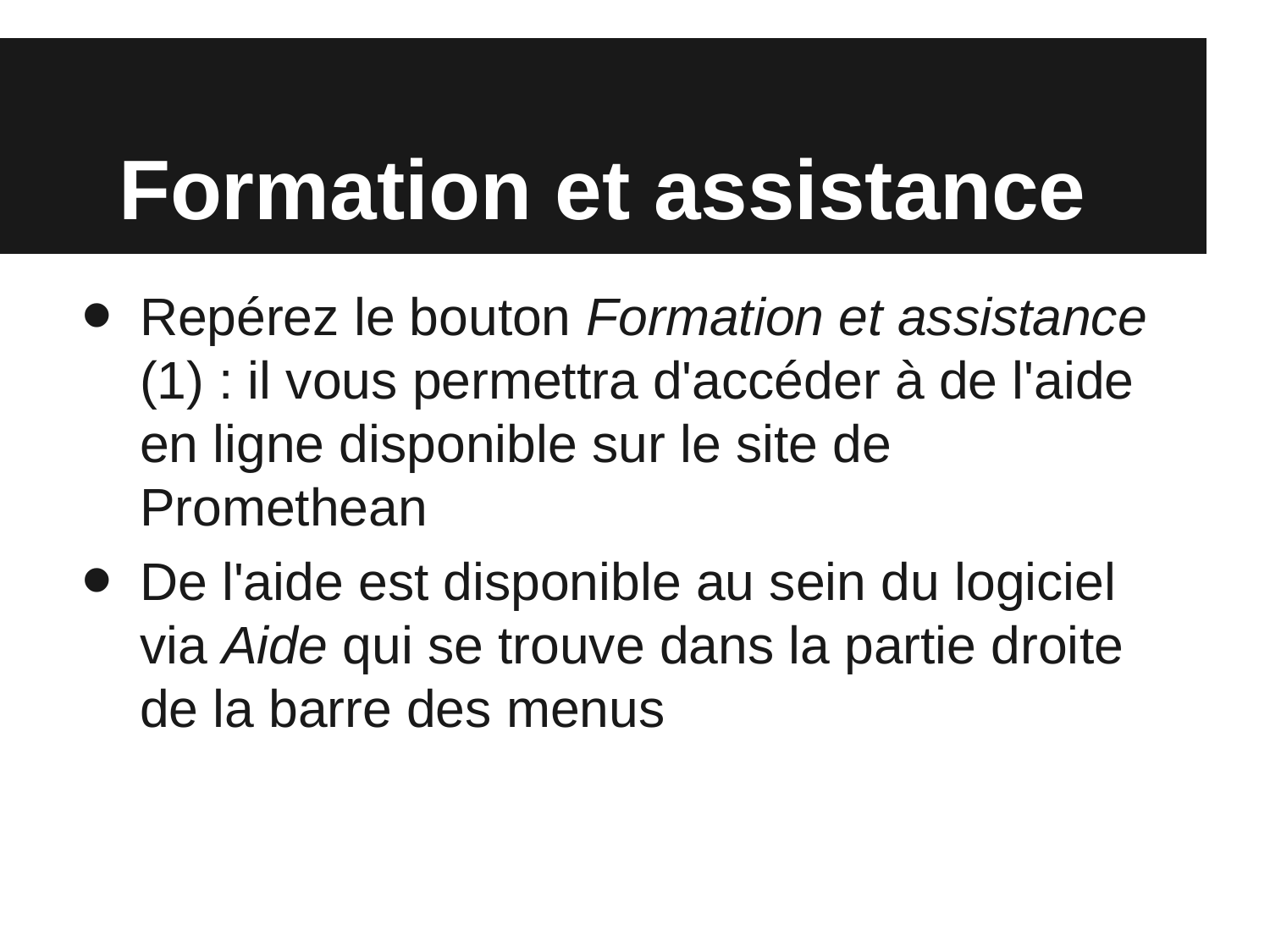

# Formation et assistance
Repérez le bouton Formation et assistance (1) : il vous permettra d'accéder à de l'aide en ligne disponible sur le site de Promethean
De l'aide est disponible au sein du logiciel via Aide qui se trouve dans la partie droite de la barre des menus